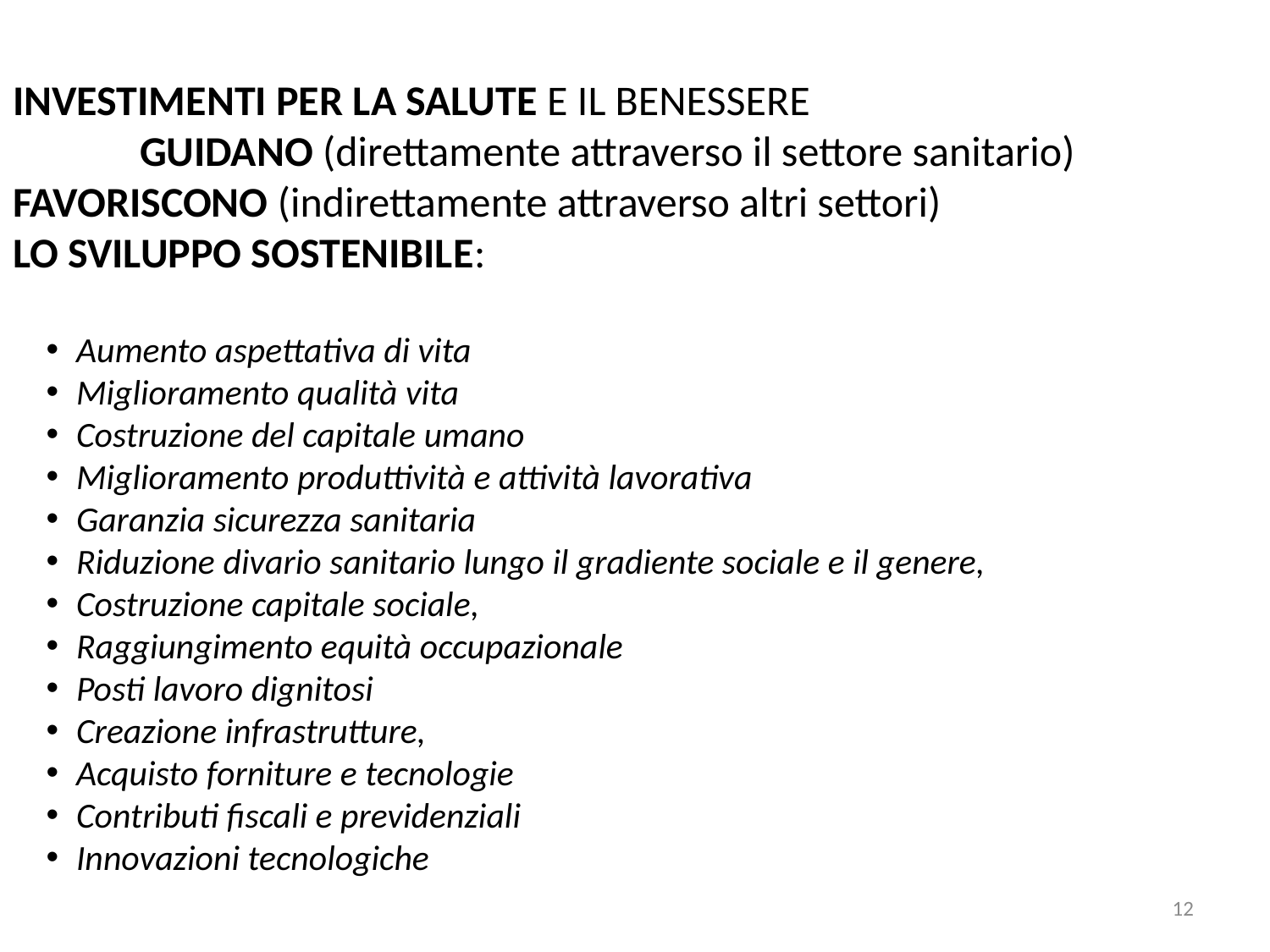

INVESTIMENTI PER LA SALUTE E IL BENESSERE
	GUIDANO (direttamente attraverso il settore sanitario) 	FAVORISCONO (indirettamente attraverso altri settori)
LO SVILUPPO SOSTENIBILE:

Aumento aspettativa di vita
Miglioramento qualità vita
Costruzione del capitale umano
Miglioramento produttività e attività lavorativa
Garanzia sicurezza sanitaria
Riduzione divario sanitario lungo il gradiente sociale e il genere,
Costruzione capitale sociale,
Raggiungimento equità occupazionale
Posti lavoro dignitosi
Creazione infrastrutture,
Acquisto forniture e tecnologie
Contributi fiscali e previdenziali
Innovazioni tecnologiche

12